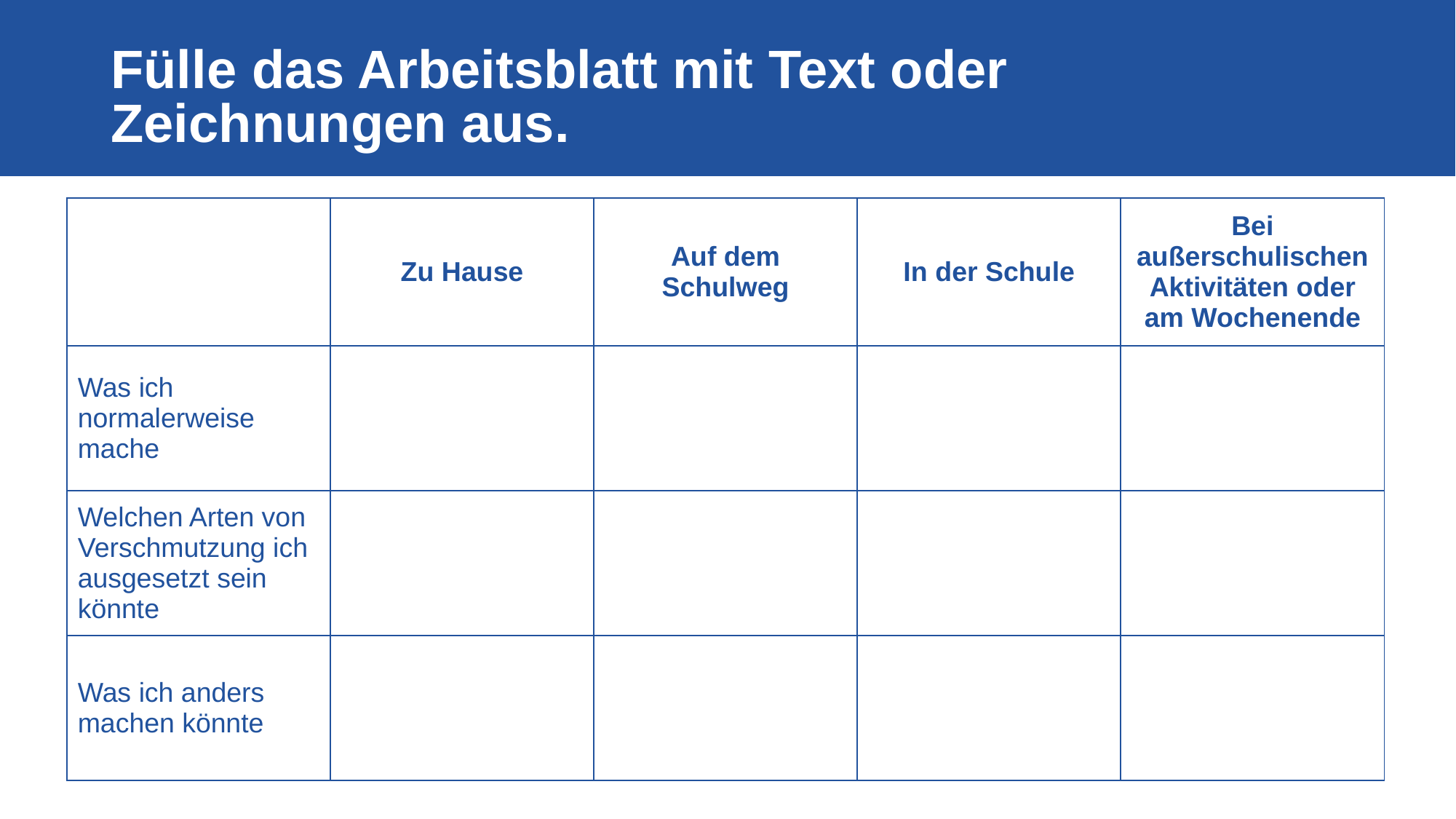

Fülle das Arbeitsblatt mit Text oder Zeichnungen aus.
|  | Zu Hause | Auf dem Schulweg | In der Schule | Bei außerschulischen Aktivitäten oder am Wochenende |
| --- | --- | --- | --- | --- |
| Was ich normalerweise mache |  |  |  |  |
| Welchen Arten von Verschmutzung ich ausgesetzt sein könnte |  |  |  |  |
| Was ich anders machen könnte |  |  |  |  |